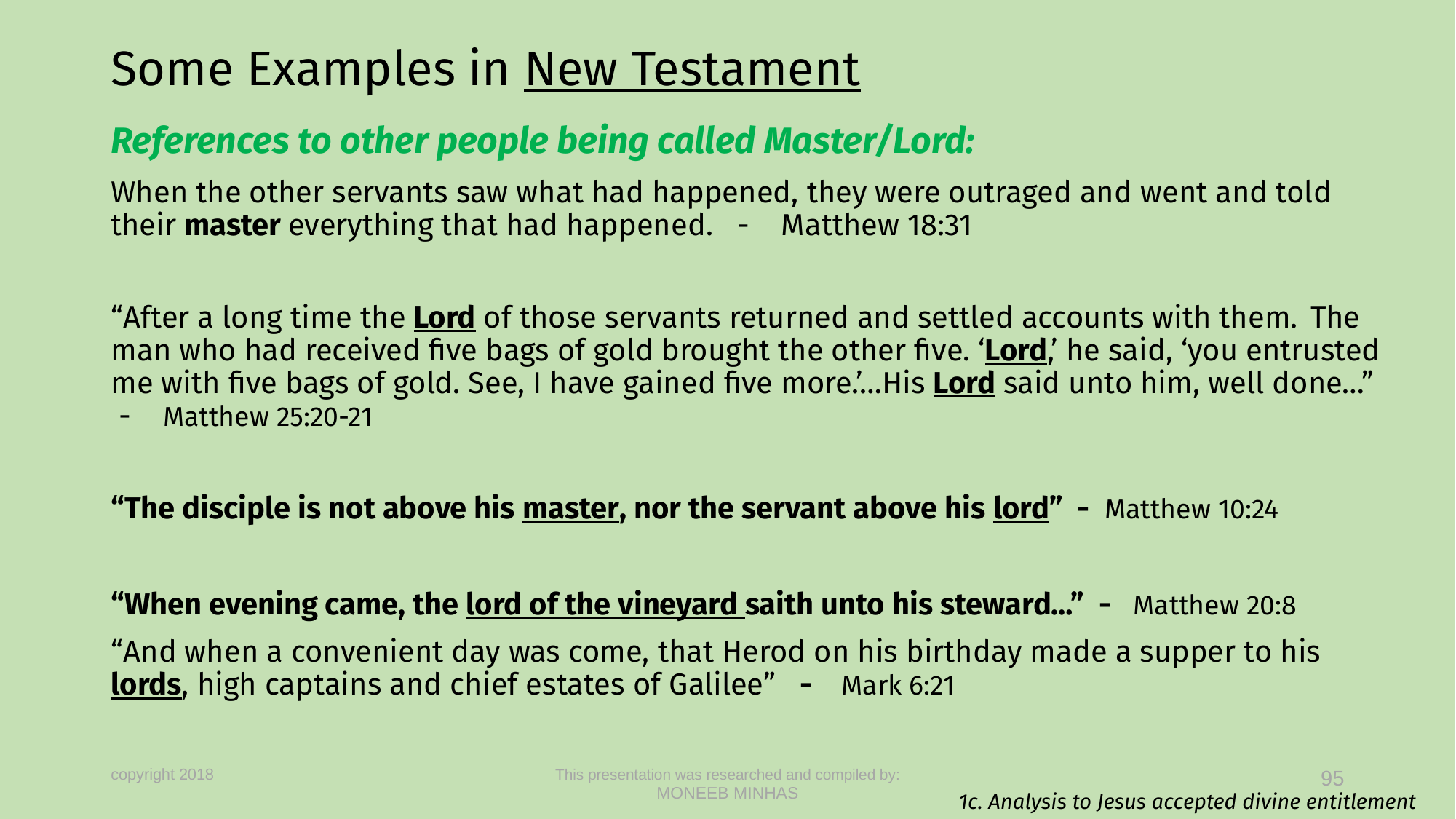

# Some Examples in New Testament
References to other people being called Master/Lord:
When the other servants saw what had happened, they were outraged and went and told their master everything that had happened.   -    Matthew 18:31

“After a long time the Lord of those servants returned and settled accounts with them.  The man who had received five bags of gold brought the other five. ‘Lord,’ he said, ‘you entrusted me with five bags of gold. See, I have gained five more.’…His Lord said unto him, well done…”    -    Matthew 25:20-21

“The disciple is not above his master, nor the servant above his lord”  -  Matthew 10:24

“When evening came, the lord of the vineyard saith unto his steward…”  -   Matthew 20:8
“And when a convenient day was come, that Herod on his birthday made a supper to his lords, high captains and chief estates of Galilee”   -    Mark 6:21

copyright 2018
This presentation was researched and compiled by:
MONEEB MINHAS

95
1c. Analysis to Jesus accepted divine entitlement